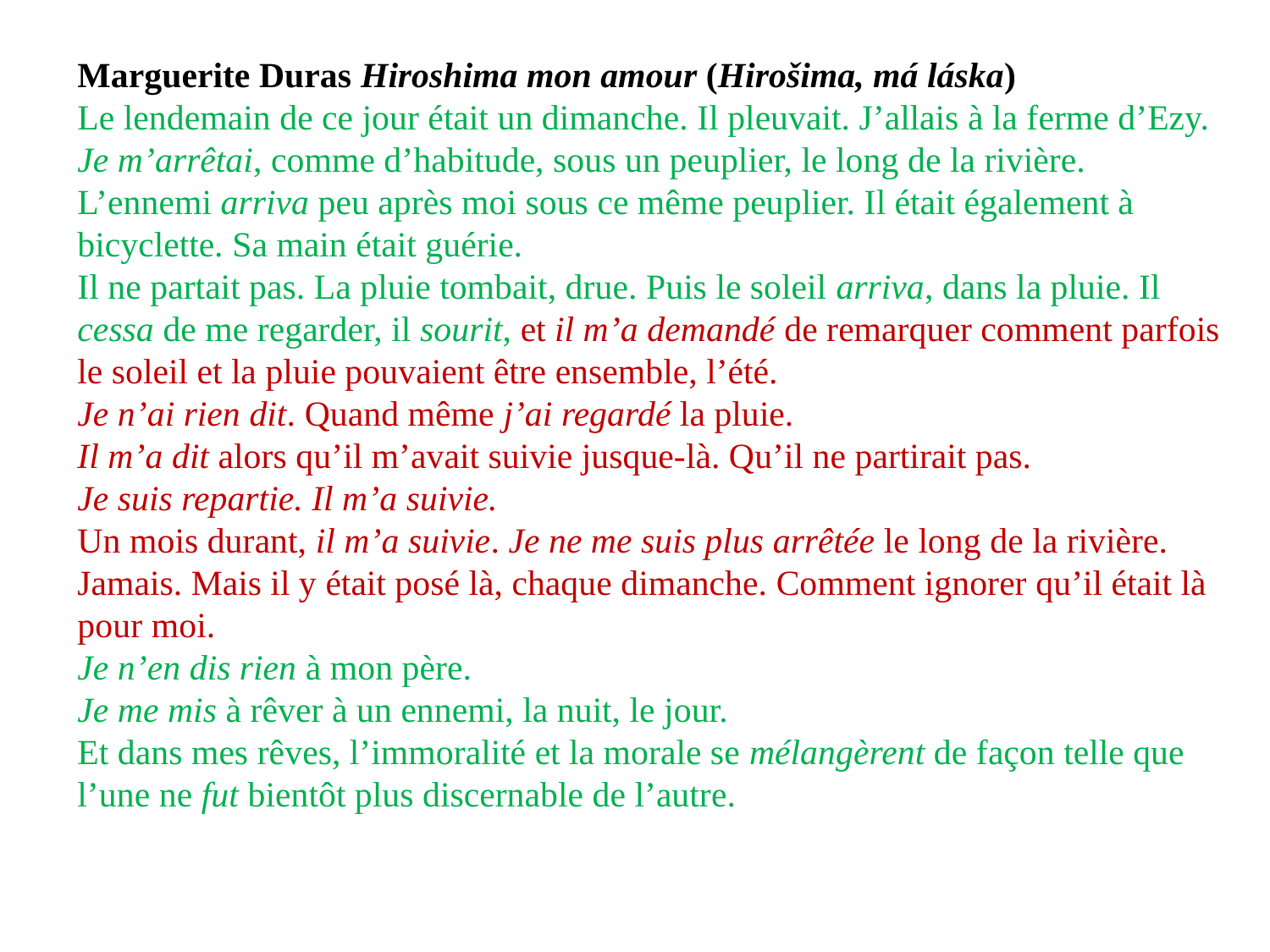

Marguerite Duras Hiroshima mon amour (Hirošima, má láska)
Le lendemain de ce jour était un dimanche. Il pleuvait. J’allais à la ferme d’Ezy. Je m’arrêtai, comme d’habitude, sous un peuplier, le long de la rivière.
L’ennemi arriva peu après moi sous ce même peuplier. Il était également à bicyclette. Sa main était guérie.
Il ne partait pas. La pluie tombait, drue. Puis le soleil arriva, dans la pluie. Il cessa de me regarder, il sourit, et il m’a demandé de remarquer comment parfois le soleil et la pluie pouvaient être ensemble, l’été.
Je n’ai rien dit. Quand même j’ai regardé la pluie.
Il m’a dit alors qu’il m’avait suivie jusque-là. Qu’il ne partirait pas.
Je suis repartie. Il m’a suivie.
Un mois durant, il m’a suivie. Je ne me suis plus arrêtée le long de la rivière. Jamais. Mais il y était posé là, chaque dimanche. Comment ignorer qu’il était là pour moi.
Je n’en dis rien à mon père.
Je me mis à rêver à un ennemi, la nuit, le jour.
Et dans mes rêves, l’immoralité et la morale se mélangèrent de façon telle que l’une ne fut bientôt plus discernable de l’autre.